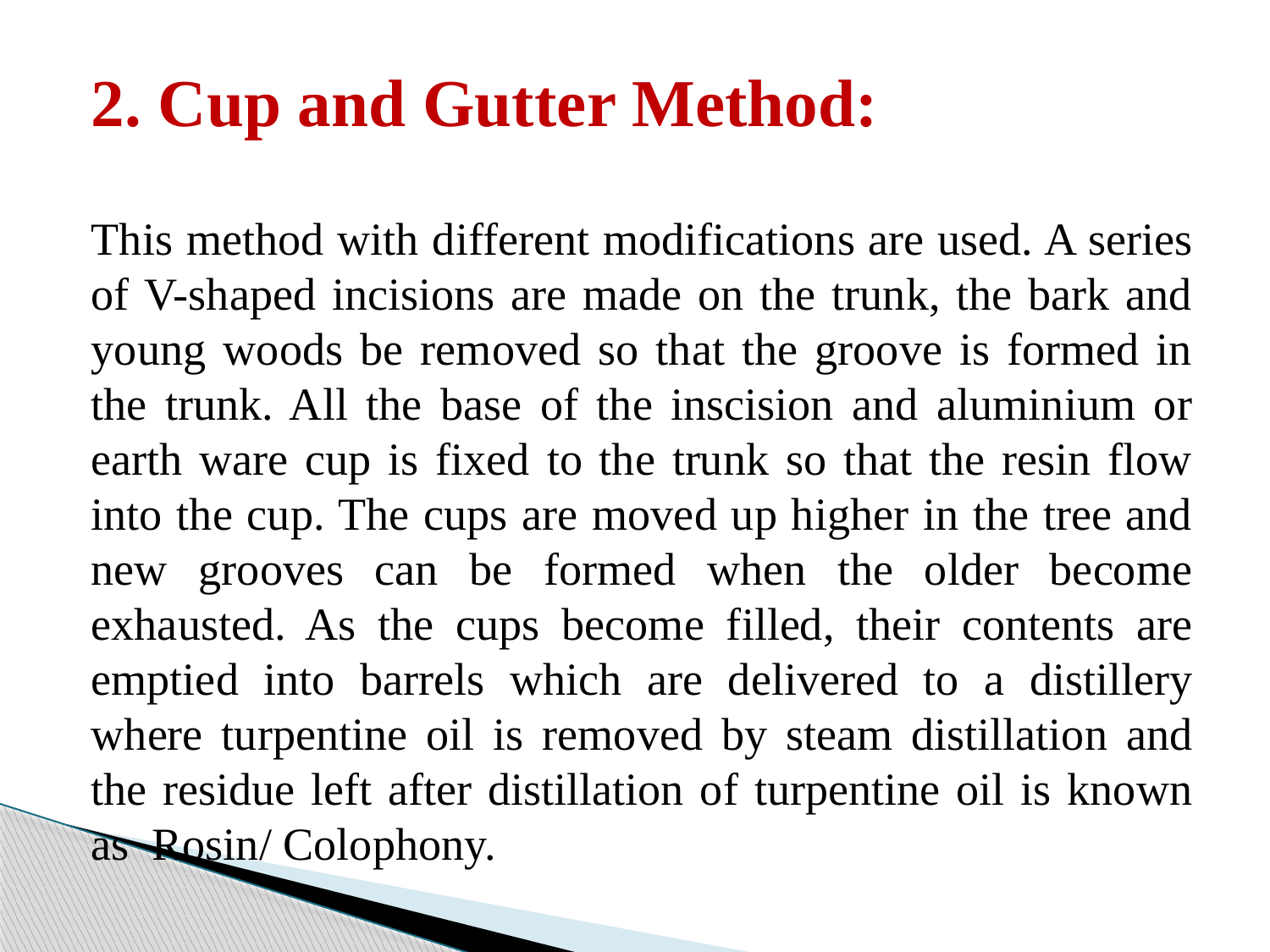

2. Cup and Gutter Method:

This method with different modifications are used. A series of V-shaped incisions are made on the trunk, the bark and young woods be removed so that the groove is formed in the trunk. All the base of the inscision and aluminium or earth ware cup is fixed to the trunk so that the resin flow into the cup. The cups are moved up higher in the tree and new grooves can be formed when the older become exhausted. As the cups become filled, their contents are emptied into barrels which are delivered to a distillery where turpentine oil is removed by steam distillation and the residue left after distillation of turpentine oil is known as  Rosin/ Colophony.